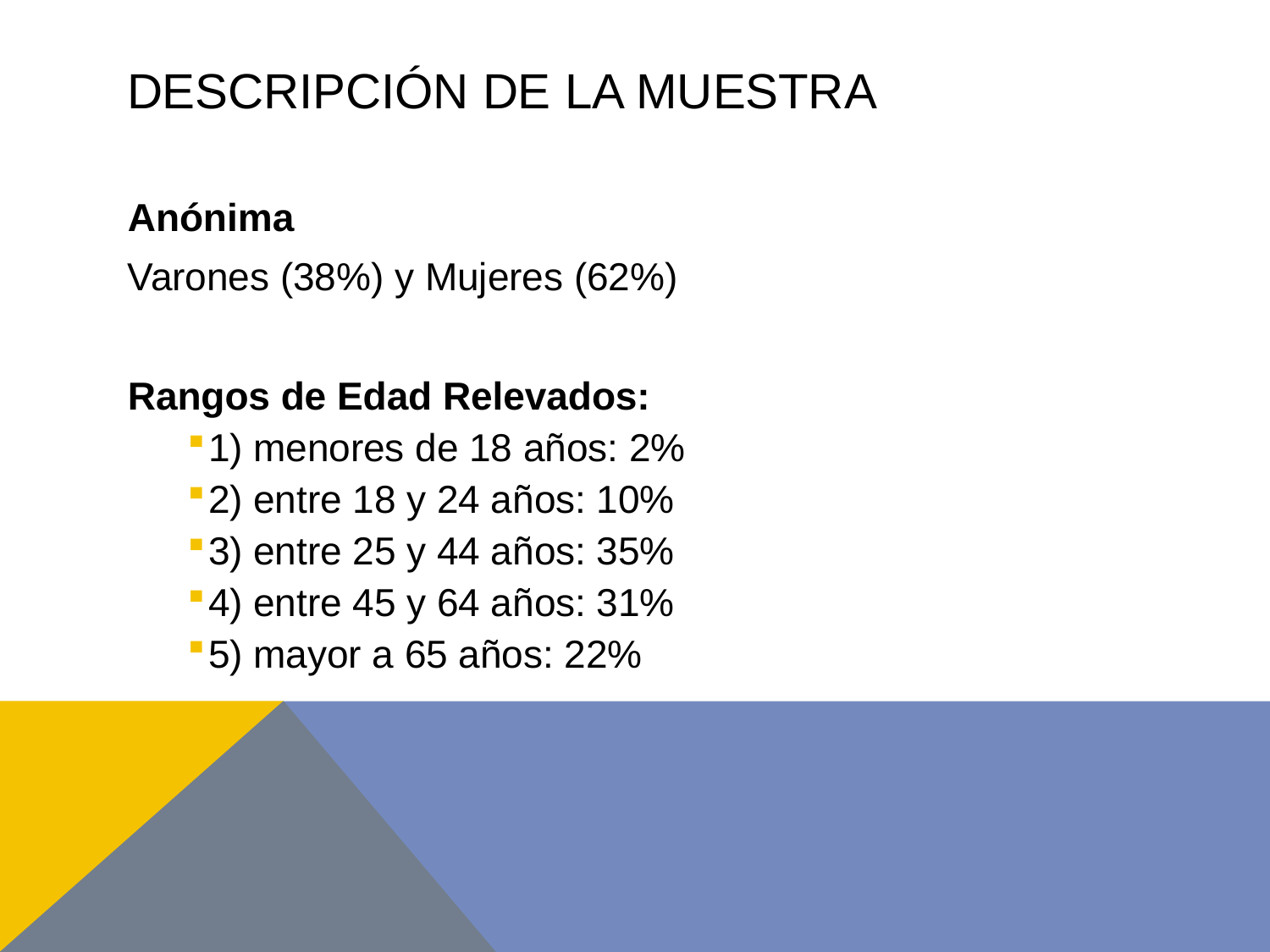

# DESCRIPCIÓN DE LA MUESTRA
Anónima
Varones (38%) y Mujeres (62%)

Rangos de Edad Relevados:
1) menores de 18 años: 2%
2) entre 18 y 24 años: 10%
3) entre 25 y 44 años: 35%
4) entre 45 y 64 años: 31%
5) mayor a 65 años: 22%